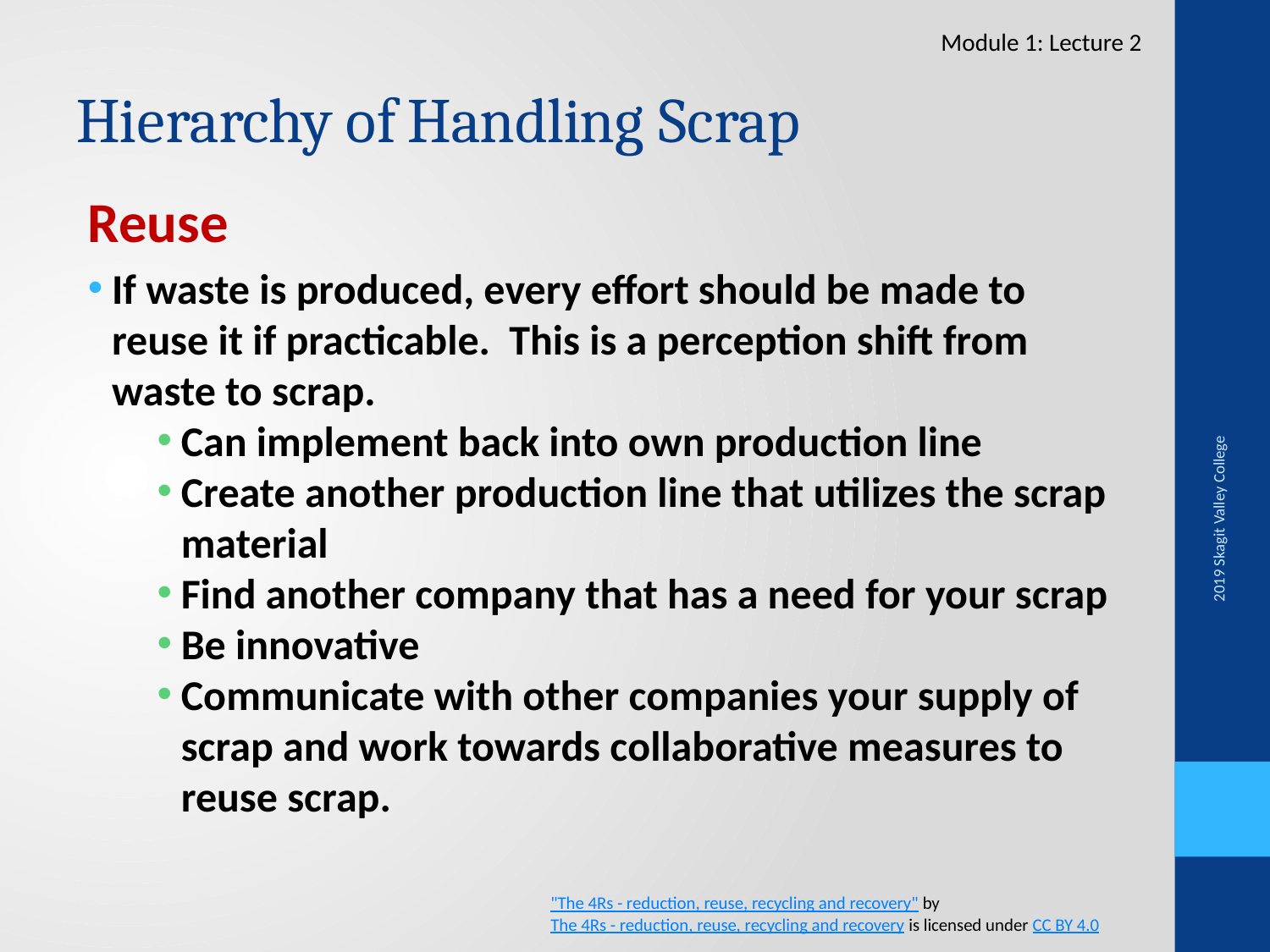

Module 1: Lecture 2
# Hierarchy of Handling Scrap
Reuse
If waste is produced, every effort should be made to reuse it if practicable.  This is a perception shift from waste to scrap.
Can implement back into own production line
Create another production line that utilizes the scrap material
Find another company that has a need for your scrap
Be innovative
Communicate with other companies your supply of scrap and work towards collaborative measures to reuse scrap.
2019 Skagit Valley College
"The 4Rs - reduction, reuse, recycling and recovery" by The 4Rs - reduction, reuse, recycling and recovery is licensed under CC BY 4.0